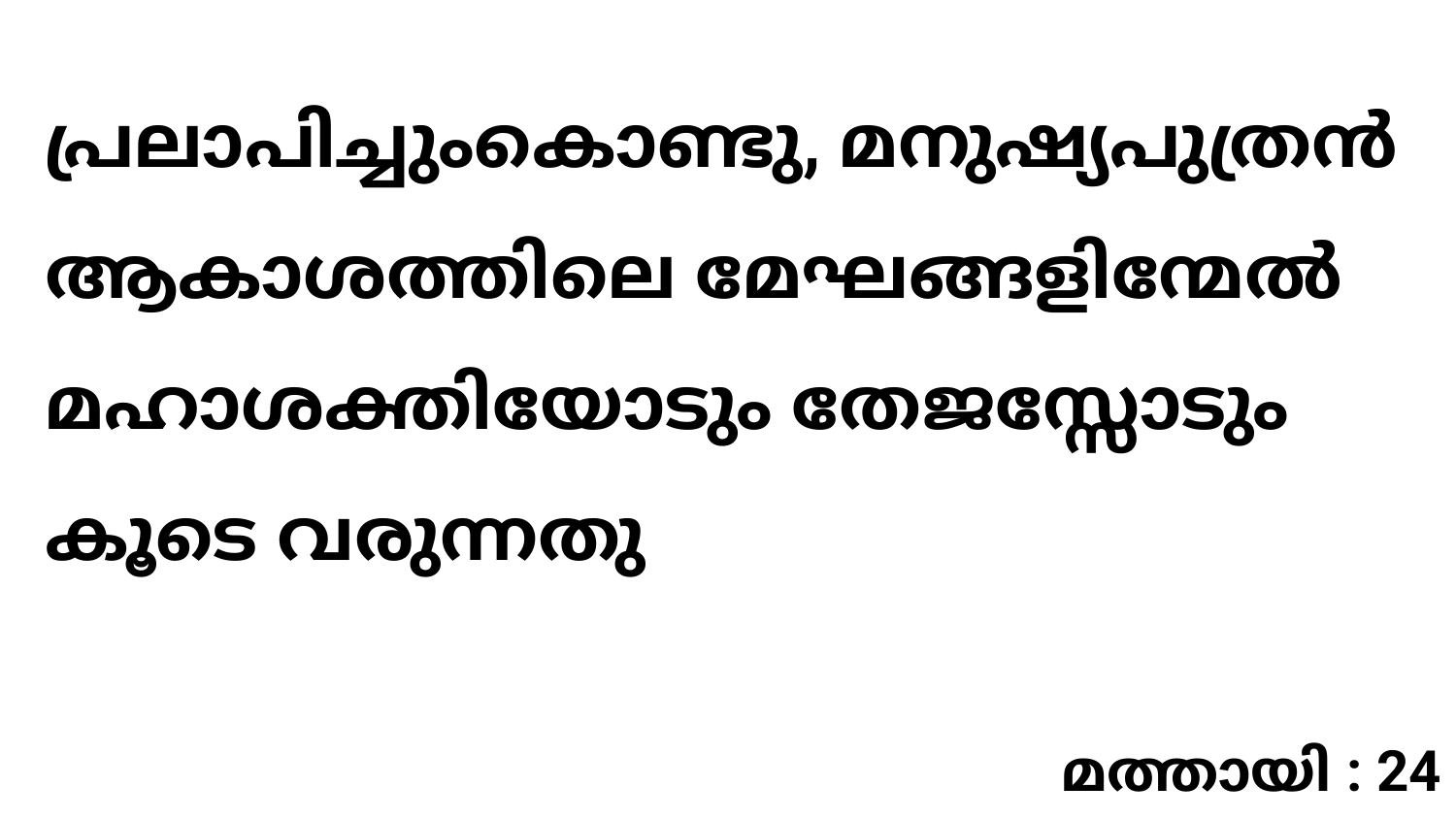

പ്രലാപിച്ചുംകൊണ്ടു, മനുഷ്യപുത്രൻ ആകാശത്തിലെ മേഘങ്ങളിന്മേൽ മഹാശക്തിയോടും തേജസ്സോടും കൂടെ വരുന്നതു
മത്തായി : 24